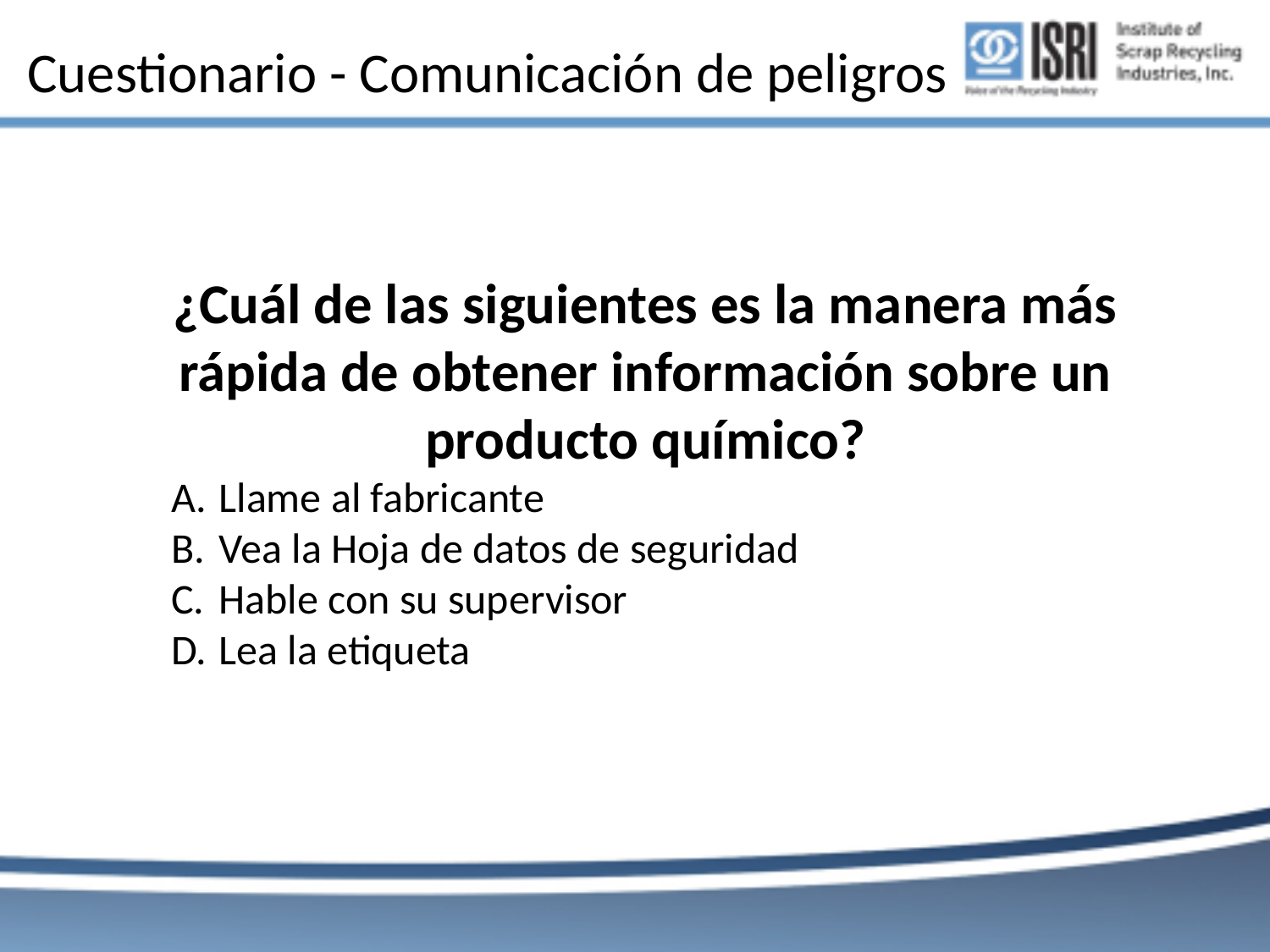

# Cuestionario - Comunicación de peligros
¿Cuál de las siguientes es la manera más rápida de obtener información sobre un producto químico?
Llame al fabricante
Vea la Hoja de datos de seguridad
Hable con su supervisor
Lea la etiqueta